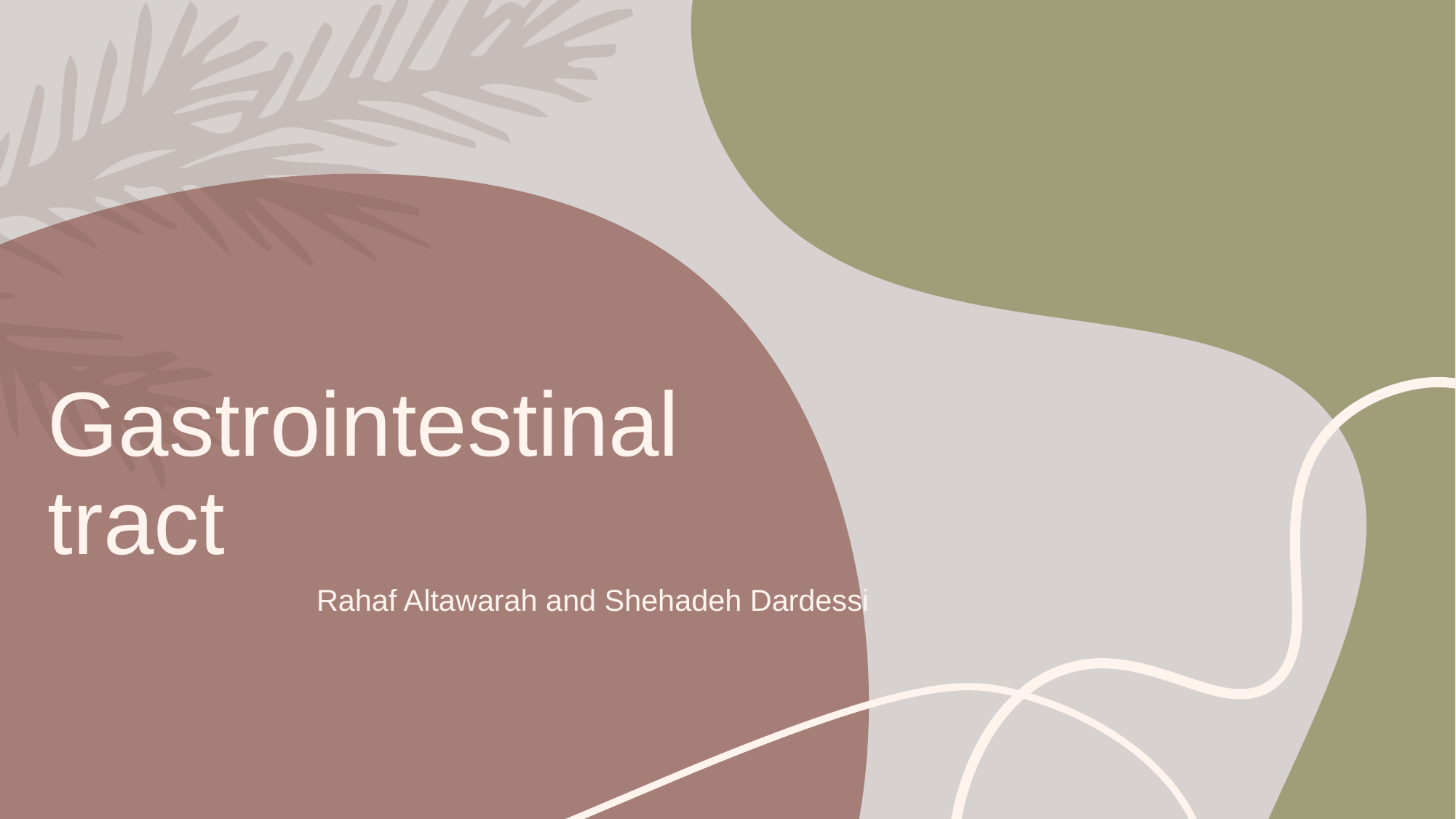

# Gastrointestinal tract
Rahaf Altawarah and Shehadeh Dardessi